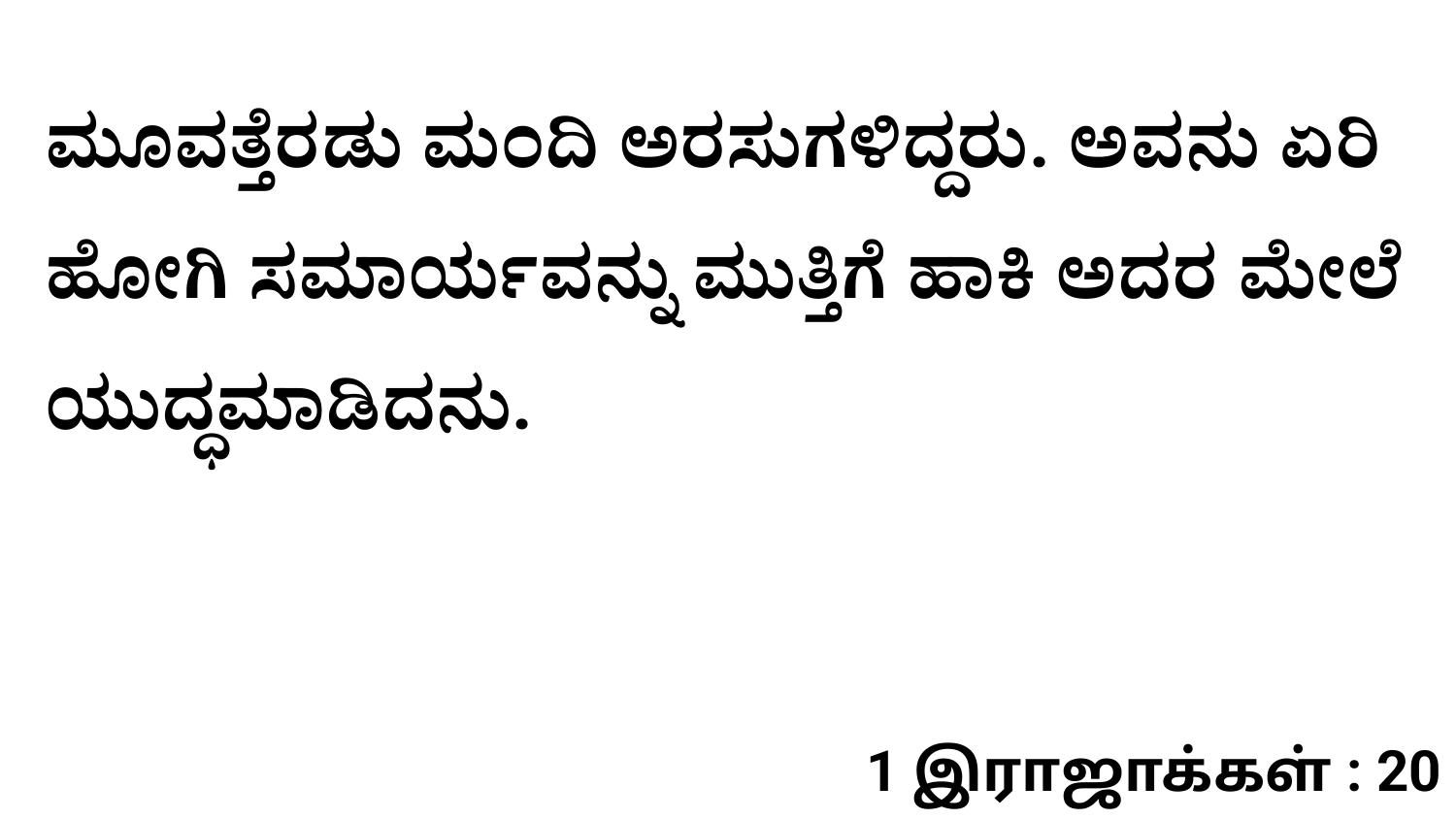

ಮೂವತ್ತೆರಡು ಮಂದಿ ಅರಸುಗಳಿದ್ದರು. ಅವನು ಏರಿ ಹೋಗಿ ಸಮಾರ್ಯವನ್ನು ಮುತ್ತಿಗೆ ಹಾಕಿ ಅದರ ಮೇಲೆ ಯುದ್ಧಮಾಡಿದನು.
1 இராஜாக்கள் : 20